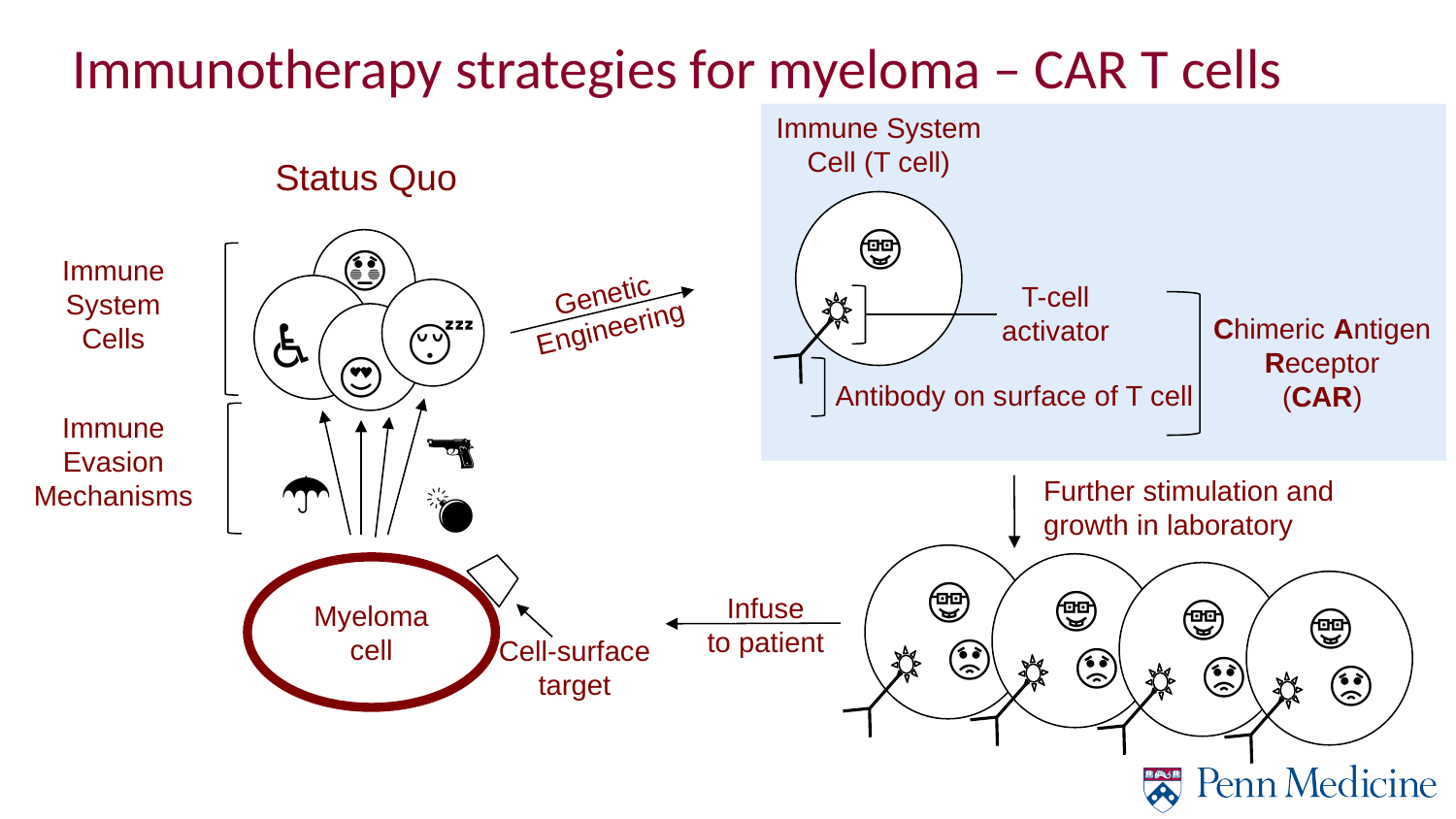

# Immunotherapy strategies for myeloma – CAR T cells
Immune System
Cell (T cell)

🤓
Genetic
Engineering
T-cell
activator

Chimeric Antigen
Receptor
(CAR)

Antibody on surface of T cell
Status Quo
😳

Immune
System
Cells

😴

♿️
😍
Immune
Evasion
Mechanisms

🔫
💣
☂
Further stimulation and growth in laboratory

🤓
😡

🤓
😡

🤓
😡

🤓
😡

Infuse
to patient
Myeloma cell

Cell-surface
target
💪👊😍⚔♿️